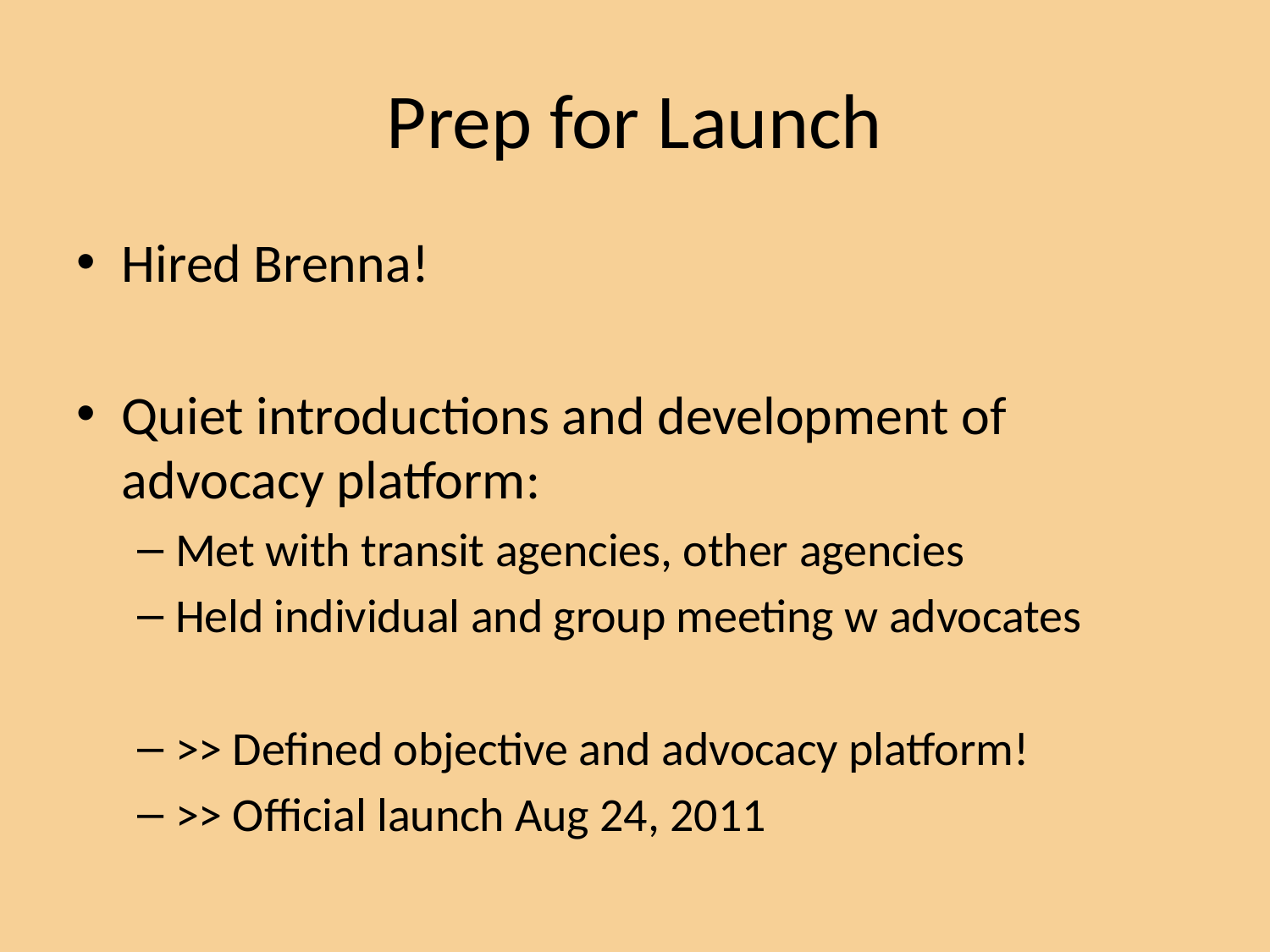

# Prep for Launch
Hired Brenna!

Quiet introductions and development of advocacy platform:
Met with transit agencies, other agencies
Held individual and group meeting w advocates

>> Defined objective and advocacy platform!
>> Official launch Aug 24, 2011